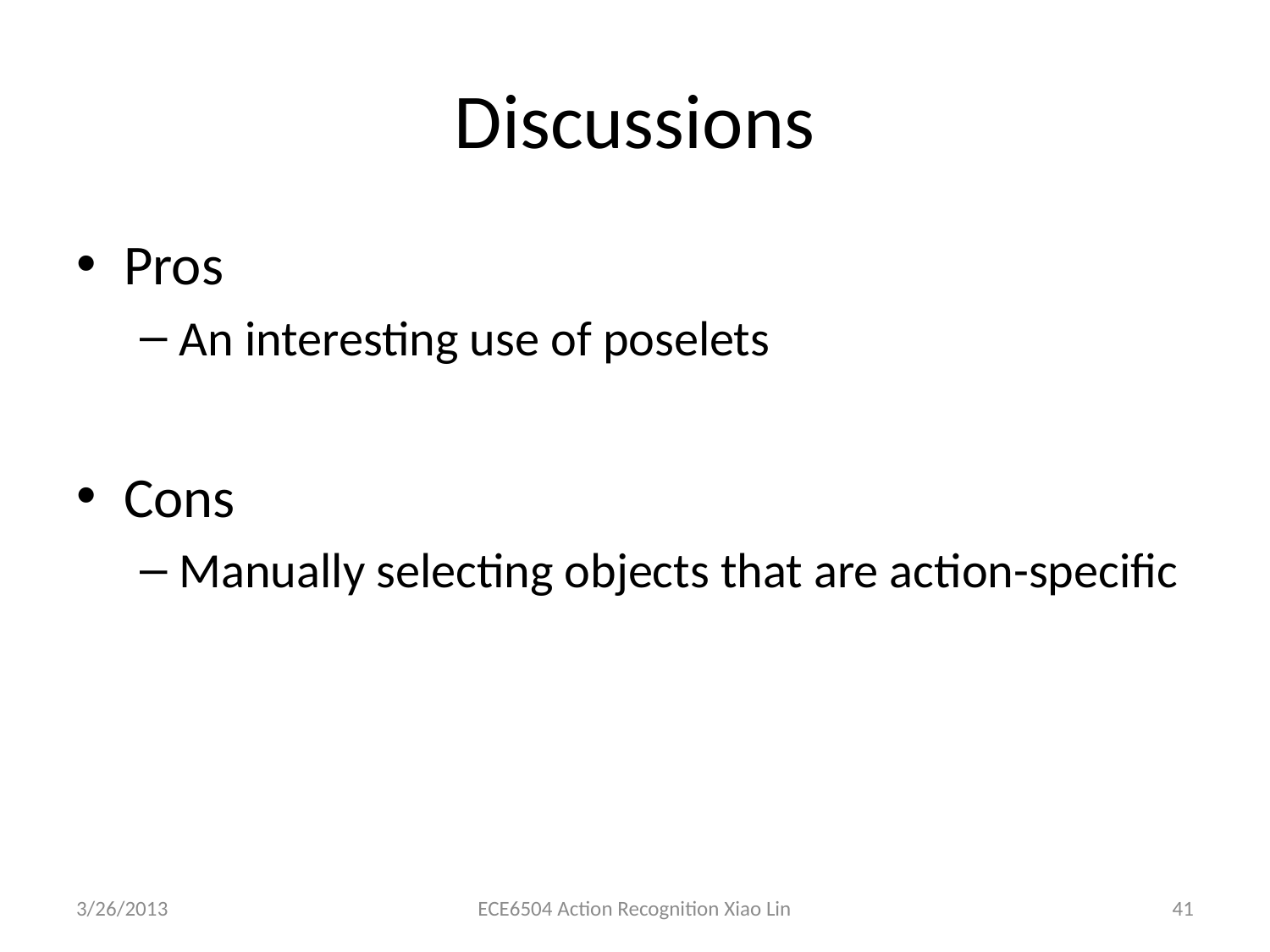

# Discussions
Pros
An interesting use of poselets

Cons
Manually selecting objects that are action-specific

3/26/2013
ECE6504 Action Recognition Xiao Lin
41